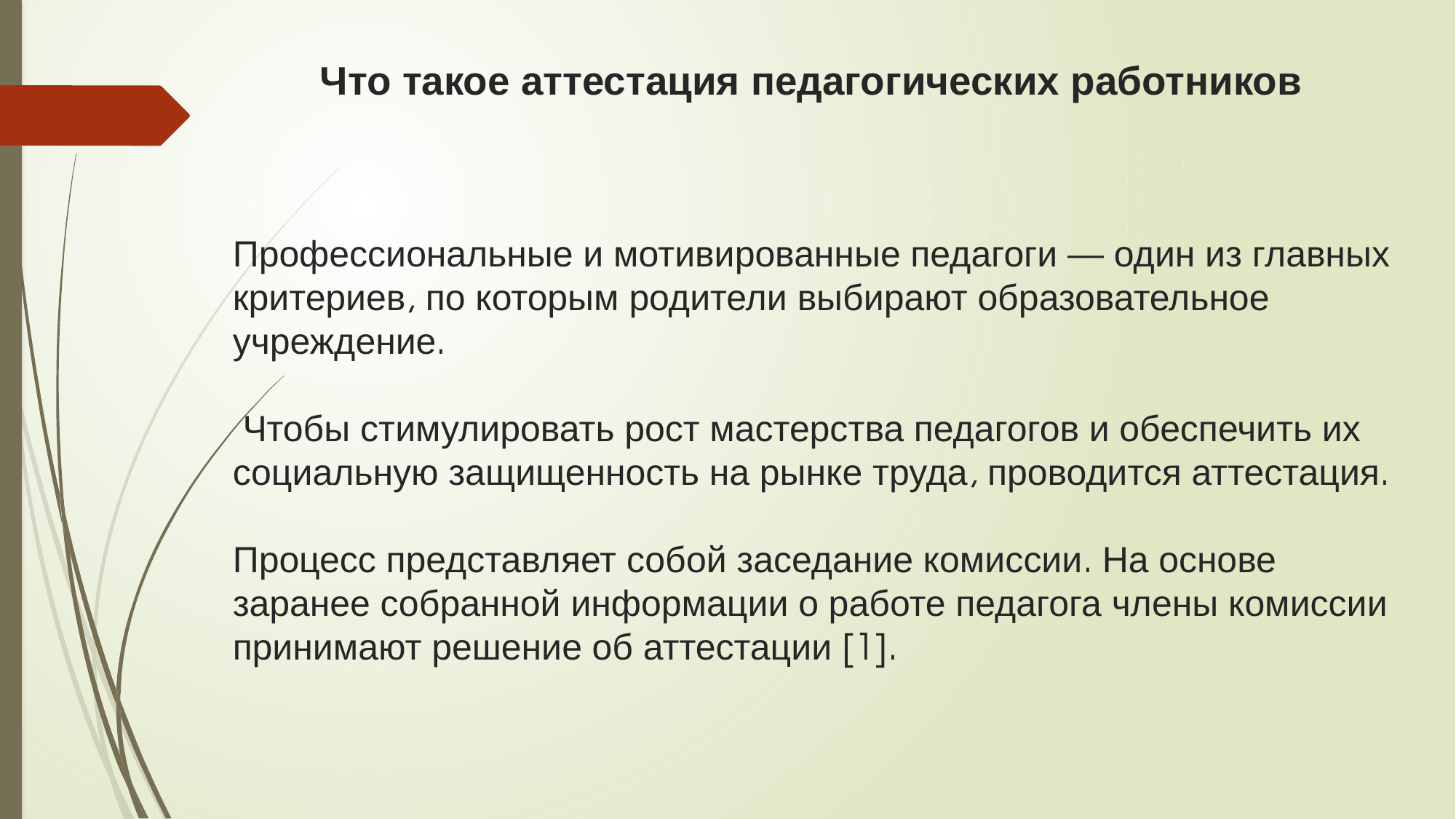

# Что такое аттестация педагогических работников
Профессиональные и мотивированные педагоги — один из главных критериев, по которым родители выбирают образовательное учреждение.

 Чтобы стимулировать рост мастерства педагогов и обеспечить их социальную защищенность на рынке труда, проводится аттестация.

Процесс представляет собой заседание комиссии. На основе заранее собранной информации о работе педагога члены комиссии принимают решение об аттестации [1].